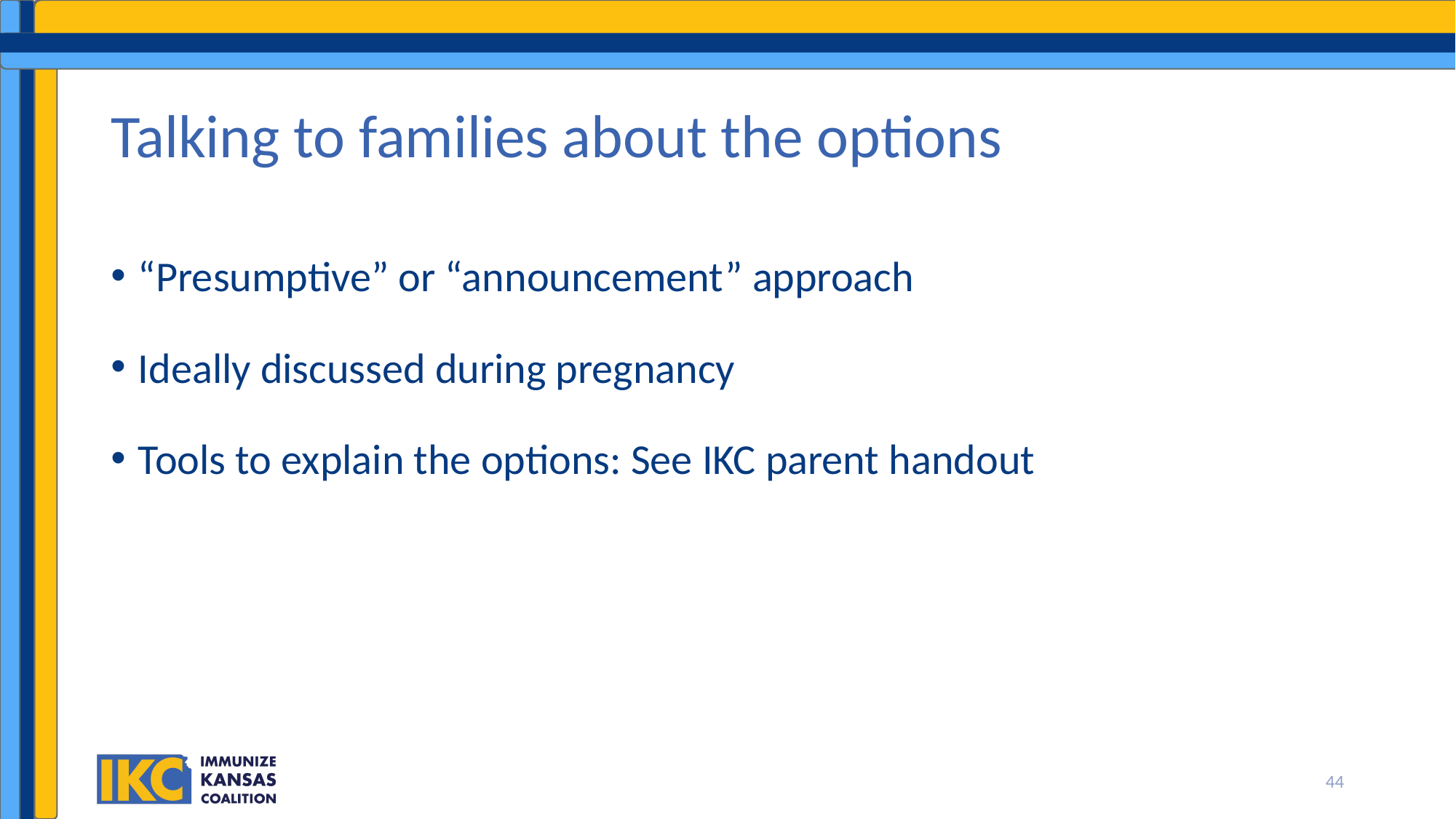

# Talking to families about the options
“Presumptive” or “announcement” approach
Ideally discussed during pregnancy
Tools to explain the options: See IKC parent handout
44